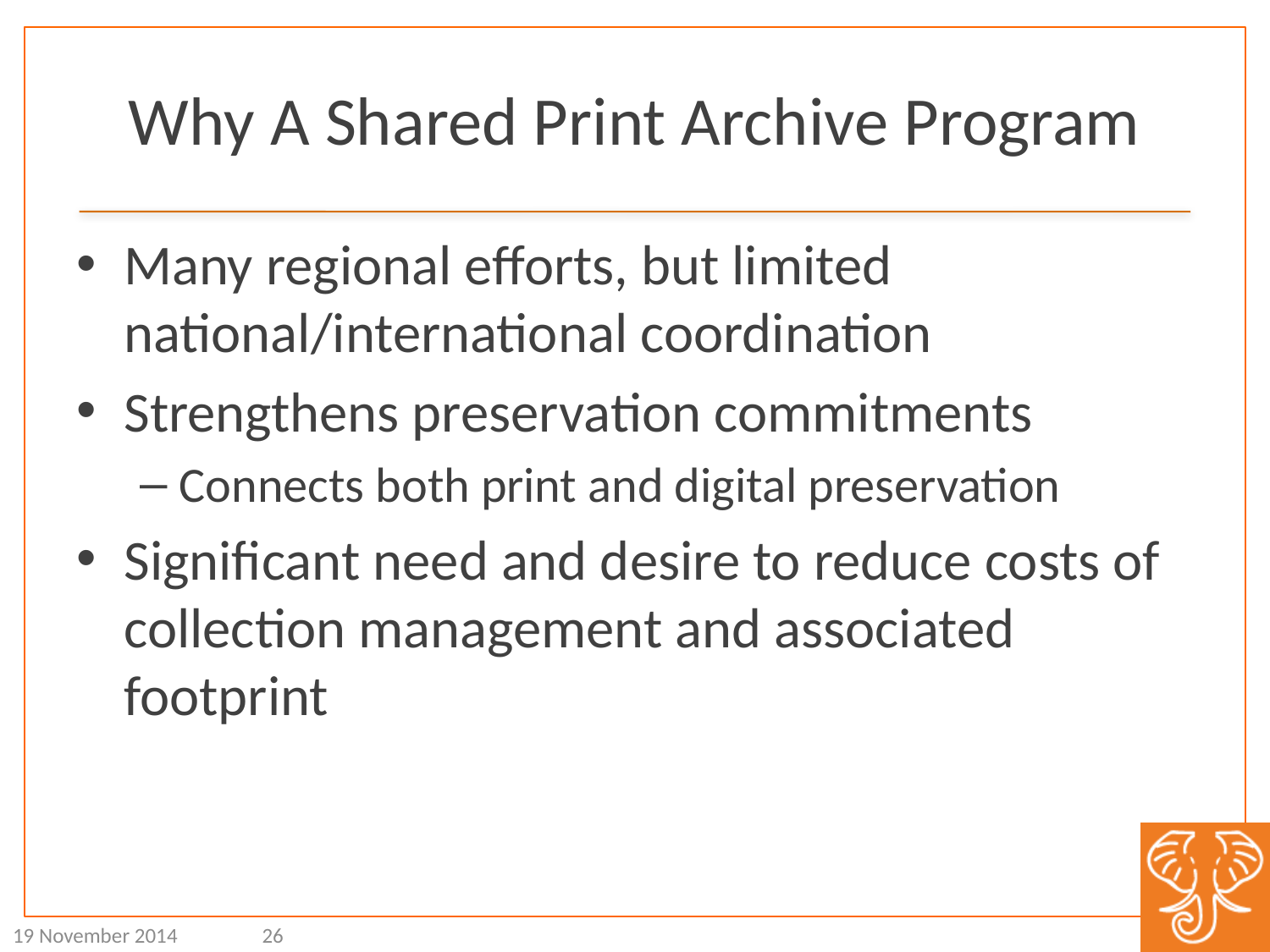

# Why A Shared Print Archive Program
Many regional efforts, but limited national/international coordination
Strengthens preservation commitments
Connects both print and digital preservation
Significant need and desire to reduce costs of collection management and associated footprint

19 November 2014
26